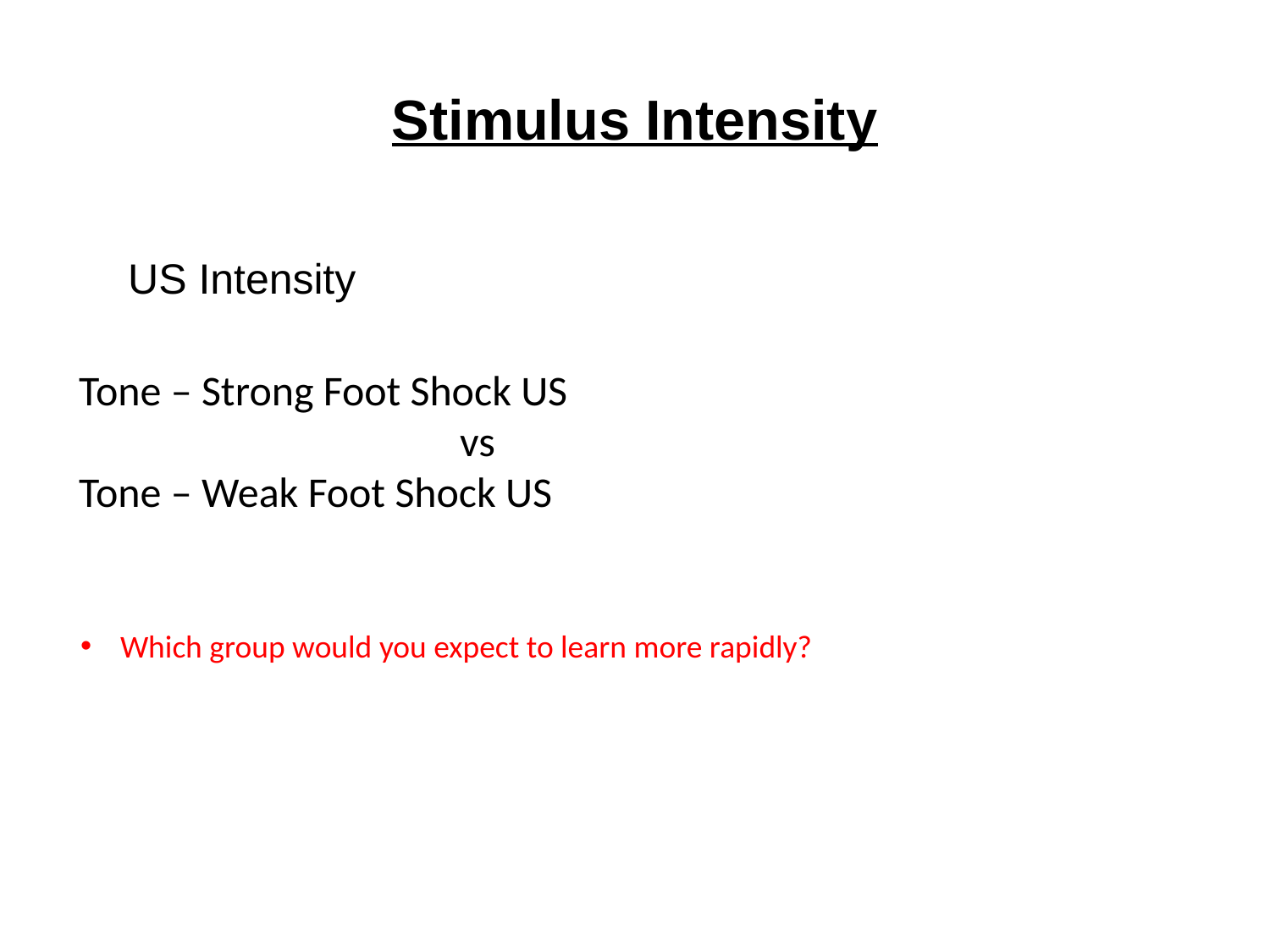

# Stimulus Intensity
US Intensity
Tone – Strong Foot Shock US
			vs
Tone – Weak Foot Shock US
Which group would you expect to learn more rapidly?